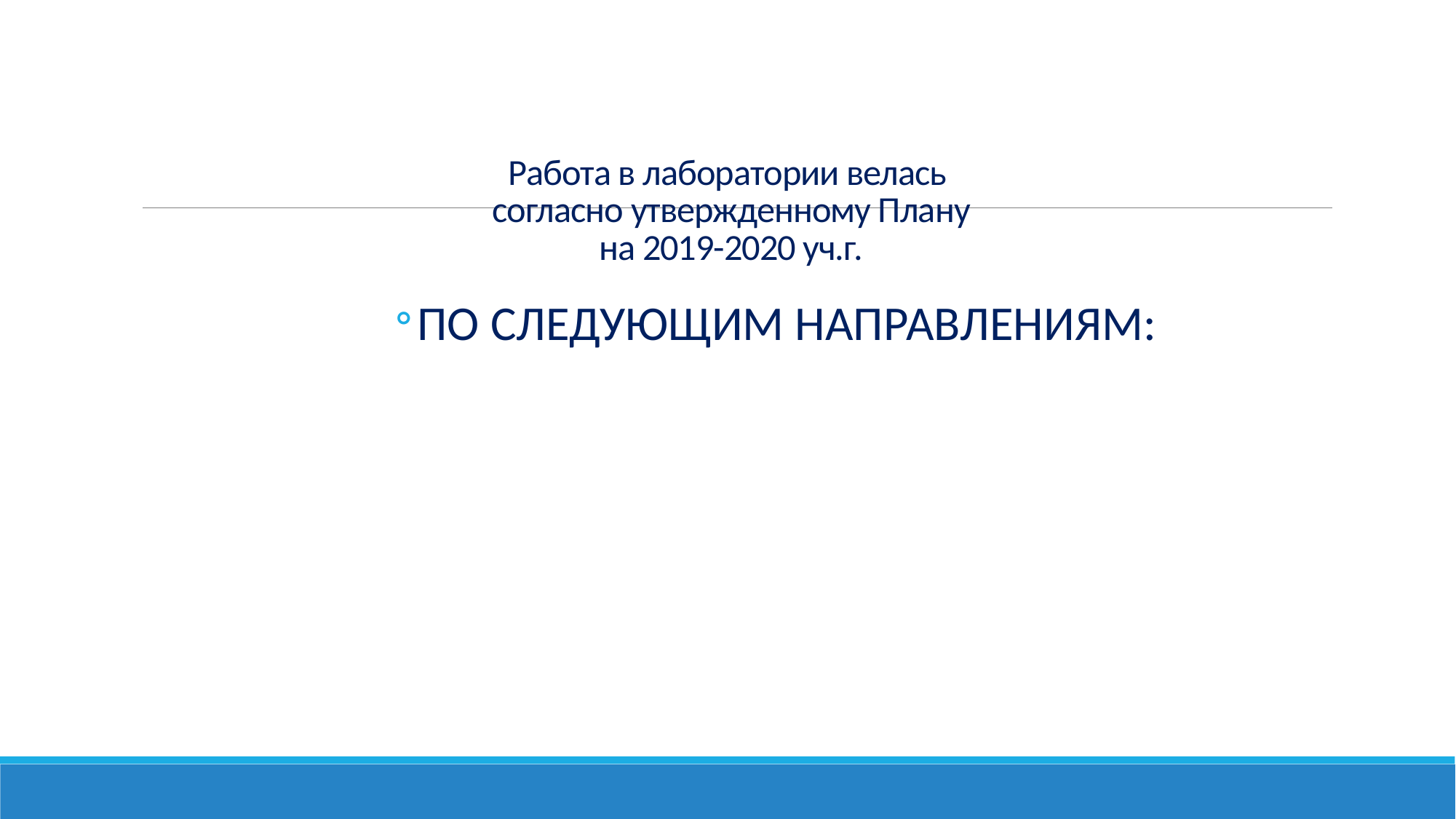

# Работа в лаборатории велась согласно утвержденному Плану на 2019-2020 уч.г.

ПО СЛЕДУЮЩИМ НАПРАВЛЕНИЯМ: